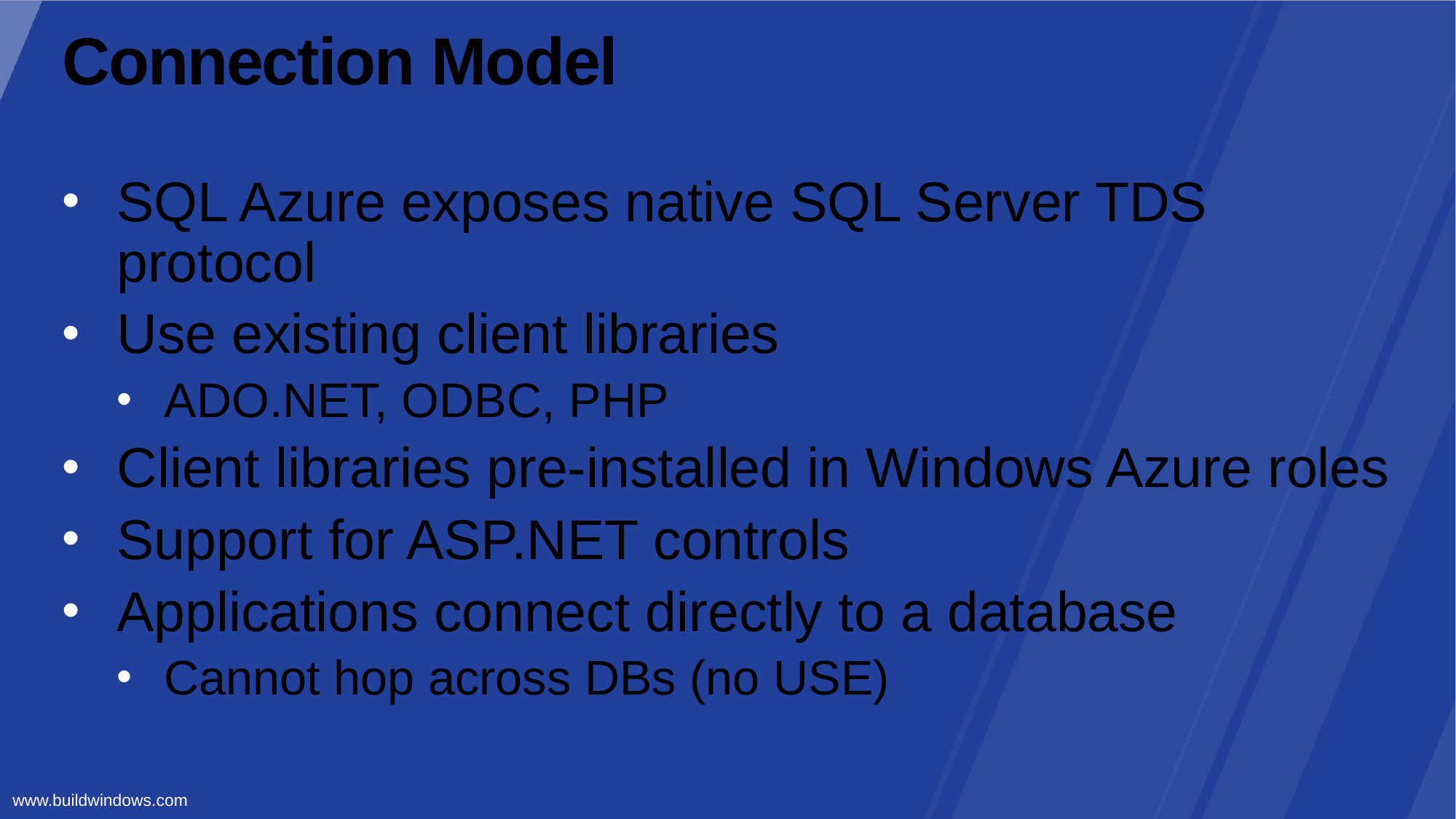

# Connection Model
SQL Azure exposes native SQL Server TDS protocol
Use existing client libraries
ADO.NET, ODBC, PHP
Client libraries pre-installed in Windows Azure roles
Support for ASP.NET controls
Applications connect directly to a database
Cannot hop across DBs (no USE)